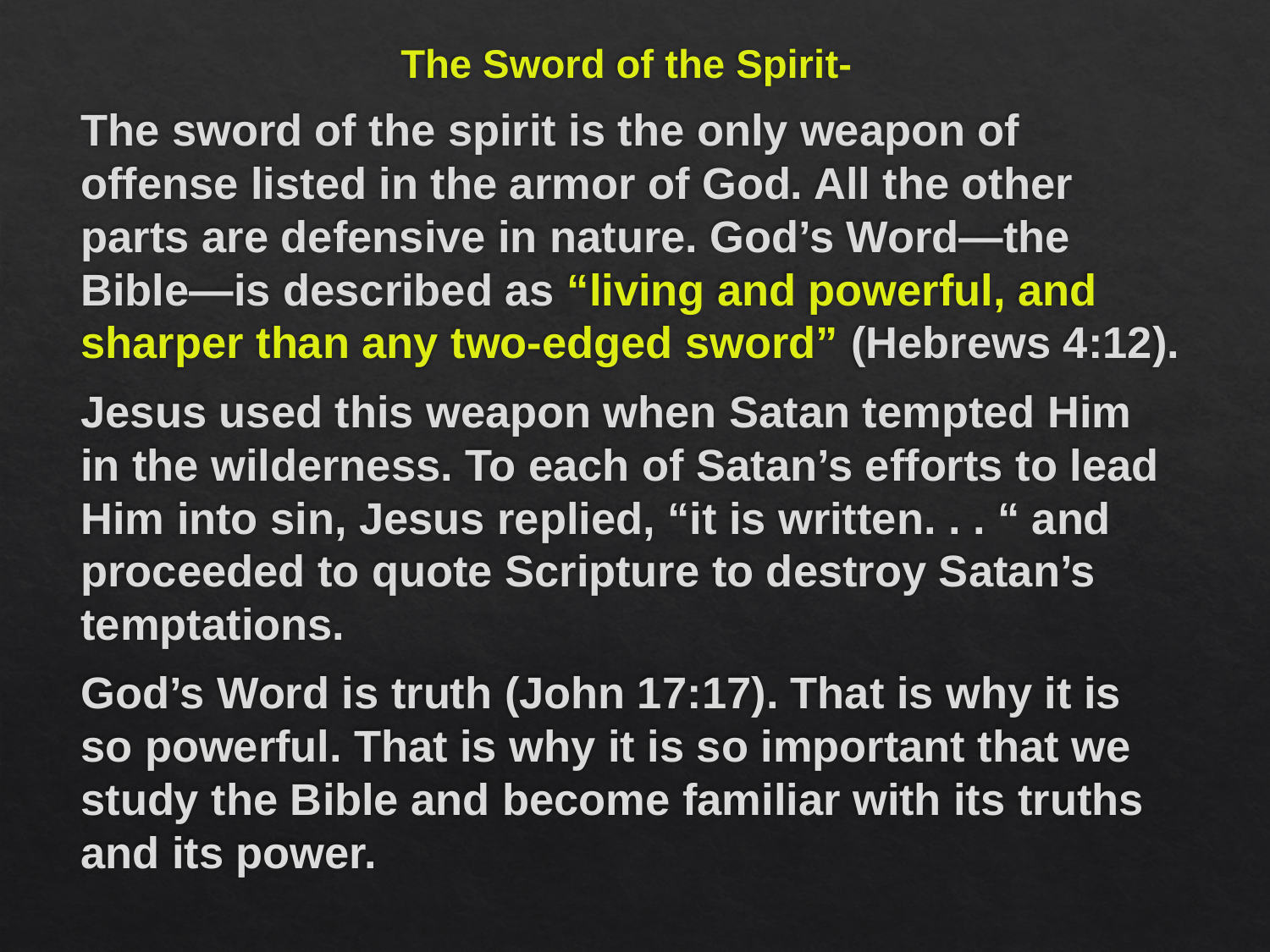

The Sword of the Spirit-
The sword of the spirit is the only weapon of offense listed in the armor of God. All the other parts are defensive in nature. God’s Word—the Bible—is described as “living and powerful, and sharper than any two-edged sword” (Hebrews 4:12).
Jesus used this weapon when Satan tempted Him in the wilderness. To each of Satan’s efforts to lead Him into sin, Jesus replied, “it is written. . . “ and proceeded to quote Scripture to destroy Satan’s temptations.
God’s Word is truth (John 17:17). That is why it is so powerful. That is why it is so important that we study the Bible and become familiar with its truths and its power.